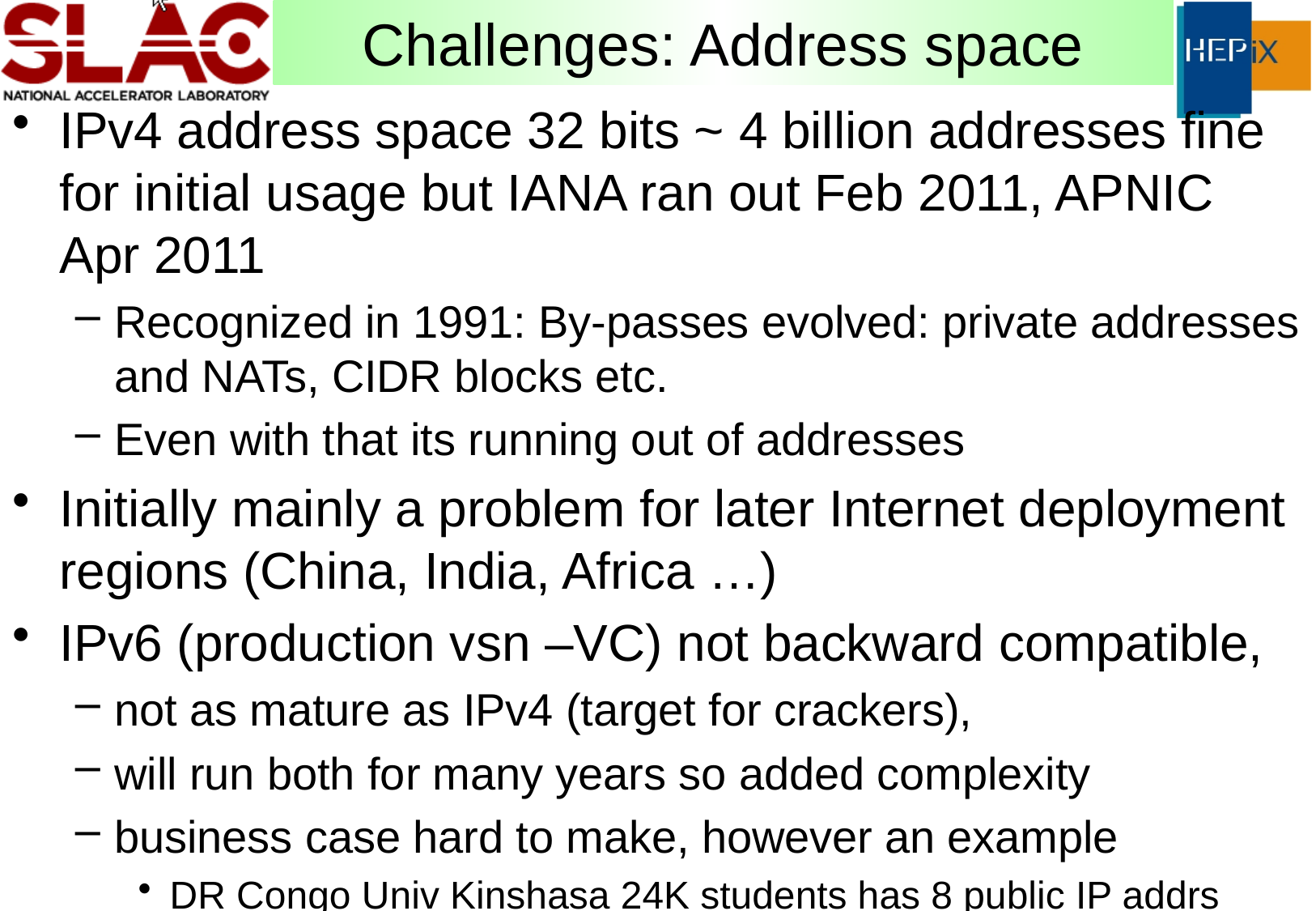

# Challenges: Address space
IPv4 address space 32 bits ~ 4 billion addresses fine for initial usage but IANA ran out Feb 2011, APNIC Apr 2011
Recognized in 1991: By-passes evolved: private addresses and NATs, CIDR blocks etc.
Even with that its running out of addresses
Initially mainly a problem for later Internet deployment regions (China, India, Africa …)
IPv6 (production vsn –VC) not backward compatible,
not as mature as IPv4 (target for crackers),
will run both for many years so added complexity
business case hard to make, however an example
DR Congo Univ Kinshasa 24K students has 8 public IP addrs